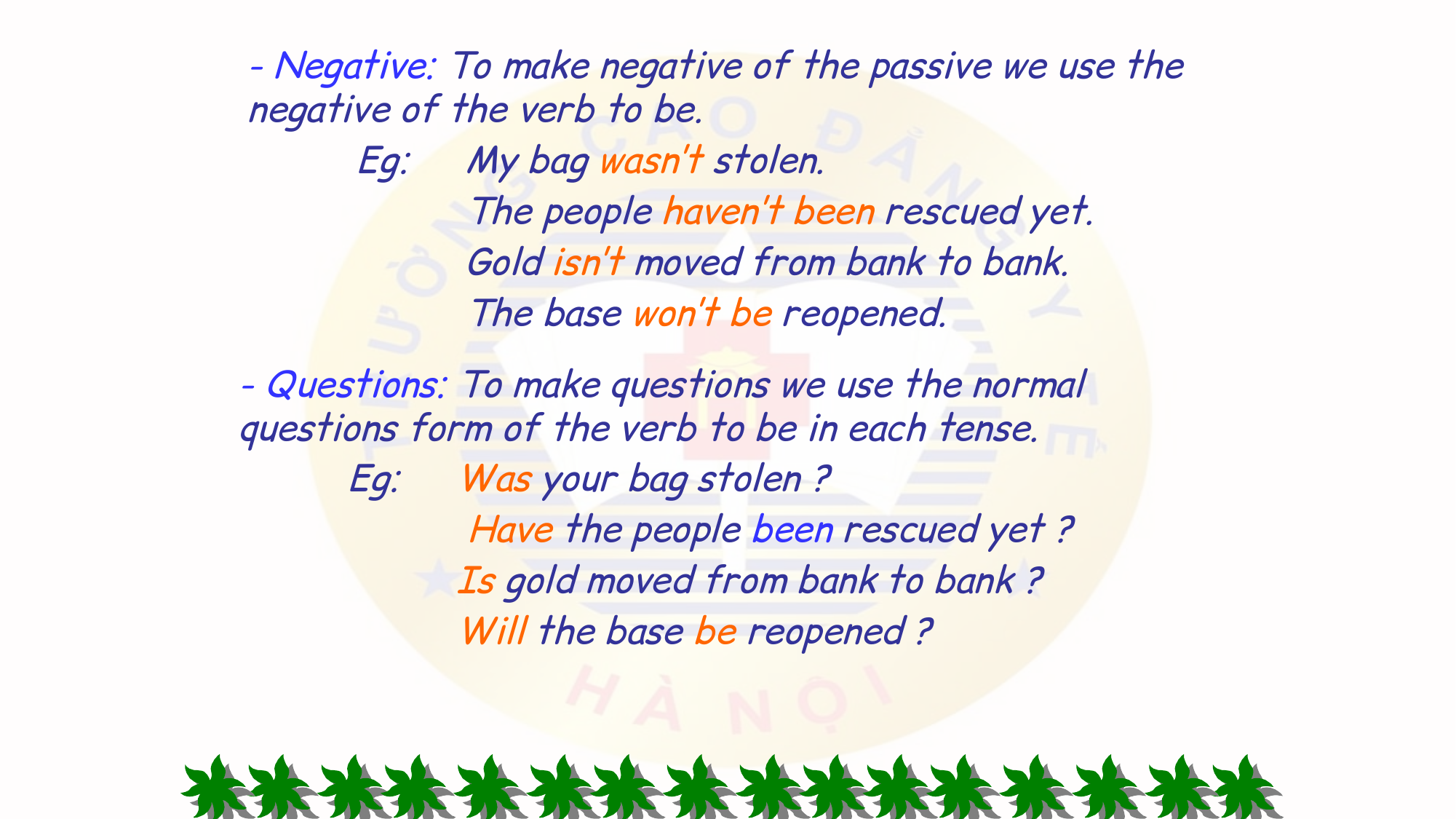

- Negative: To make negative of the passive we use the negative of the verb to be.
	Eg:	My bag wasn’t stolen.
		The people haven’t been rescued yet.
		Gold isn’t moved from bank to bank.
		The base won’t be reopened.

- Questions: To make questions we use the normal    questions form of the verb to be in each tense.
	Eg:	Was your bag stolen ?
		 Have the people been rescued yet ?
		Is gold moved from bank to bank ?
		Will the base be reopened ?